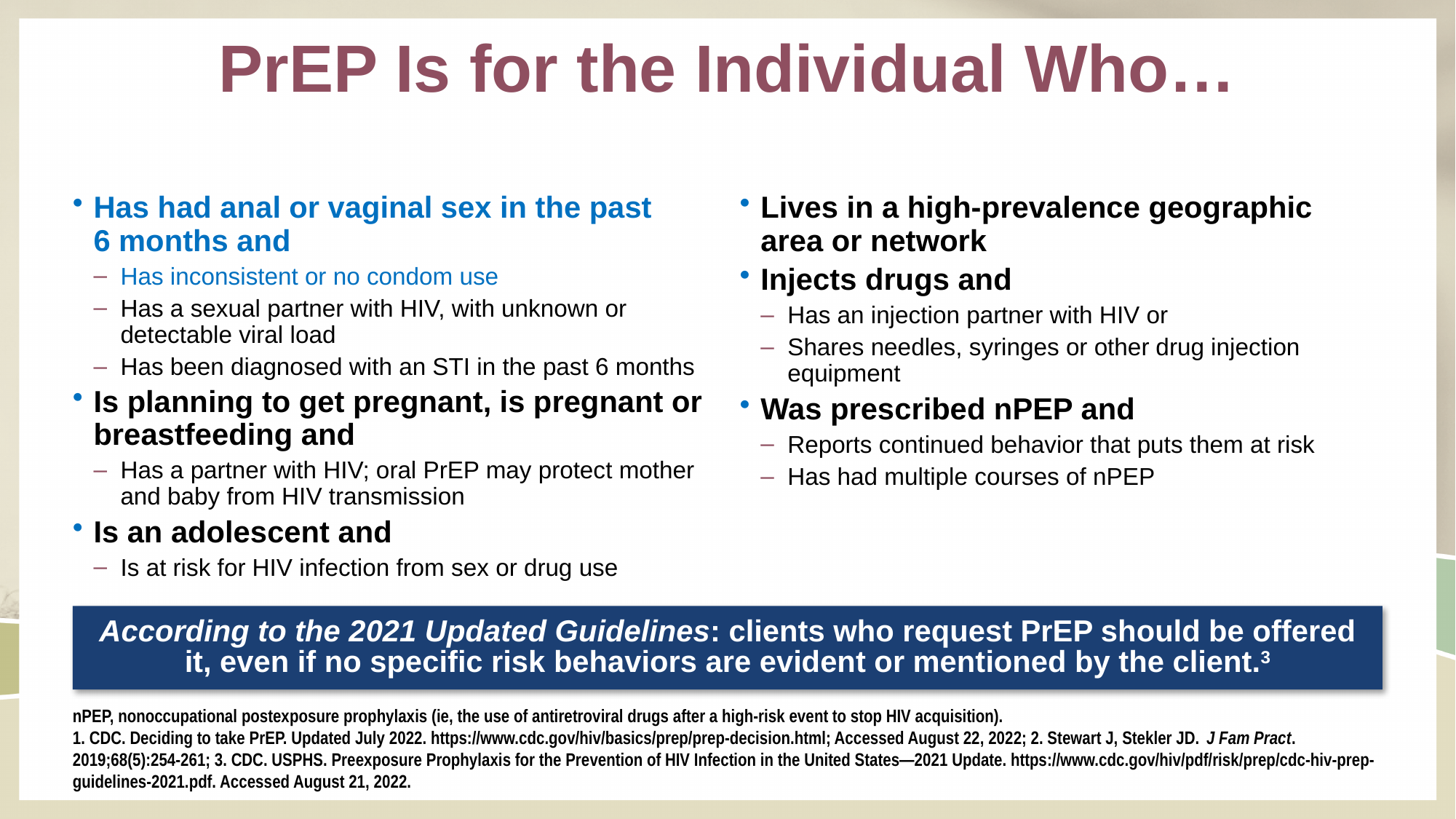

# PrEP Is for the Individual Who…
Has had anal or vaginal sex in the past
6 months and
Has inconsistent or no condom use
Has a sexual partner with HIV, with unknown or detectable viral load
Has been diagnosed with an STI in the past 6 months
Is planning to get pregnant, is pregnant or breastfeeding and
Has a partner with HIV; oral PrEP may protect mother and baby from HIV transmission
Is an adolescent and
Is at risk for HIV infection from sex or drug use
Lives in a high-prevalence geographic area or network
Injects drugs and
Has an injection partner with HIV or
Shares needles, syringes or other drug injection equipment
Was prescribed nPEP and
Reports continued behavior that puts them at risk
Has had multiple courses of nPEP
According to the 2021 Updated Guidelines: clients who request PrEP should be offered it, even if no specific risk behaviors are evident or mentioned by the client.3
nPEP, nonoccupational postexposure prophylaxis (ie, the use of antiretroviral drugs after a high-risk event to stop HIV acquisition).
1. CDC. Deciding to take PrEP. Updated July 2022. https://www.cdc.gov/hiv/basics/prep/prep-decision.html; Accessed August 22, 2022; 2. Stewart J, Stekler JD. J Fam Pract. 2019;68(5):254-261; 3. CDC. USPHS. Preexposure Prophylaxis for the Prevention of HIV Infection in the United States—2021 Update. https://www.cdc.gov/hiv/pdf/risk/prep/cdc-hiv-prep-guidelines-2021.pdf. Accessed August 21, 2022.